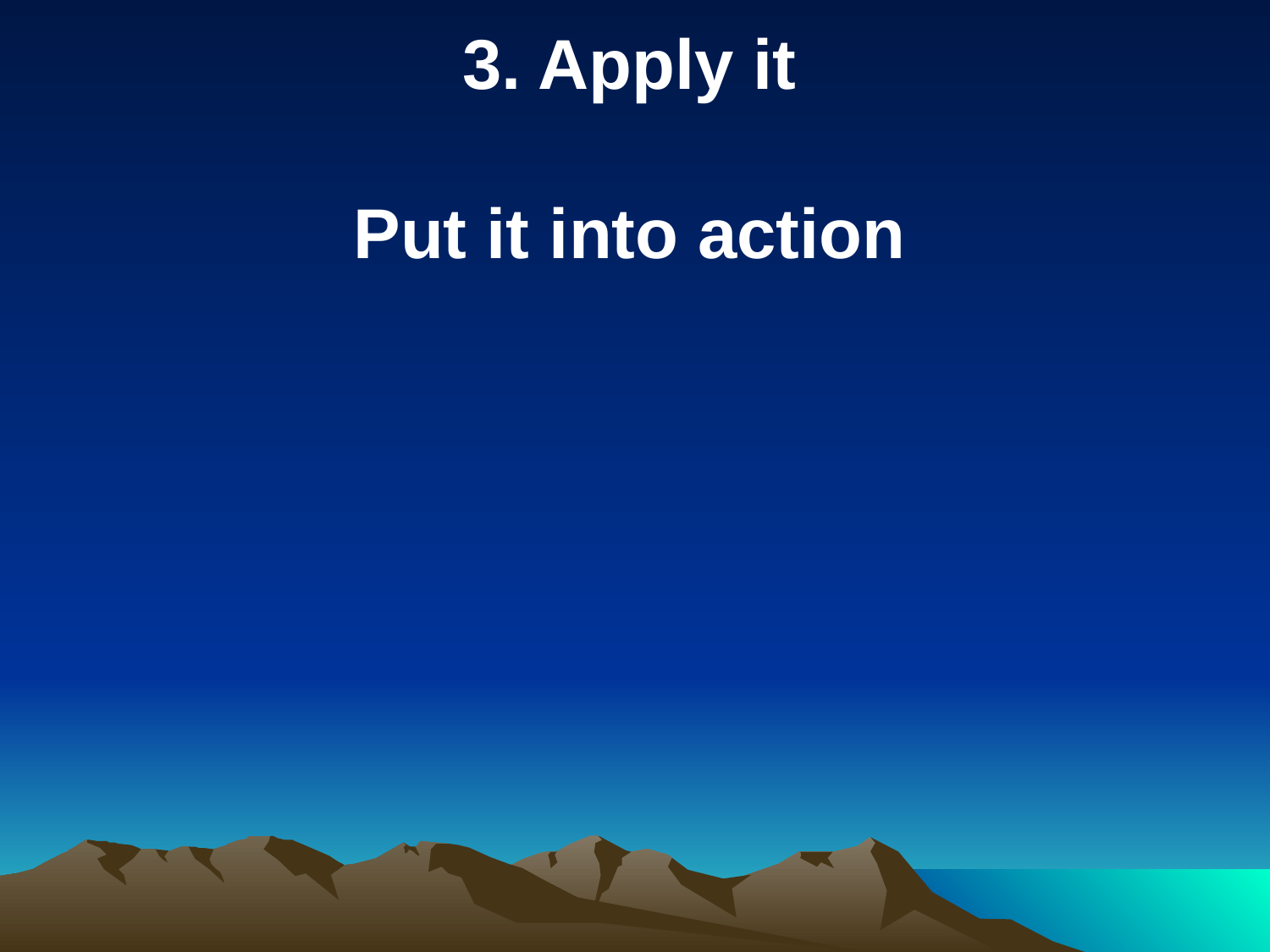

3. Apply it

Put it into action